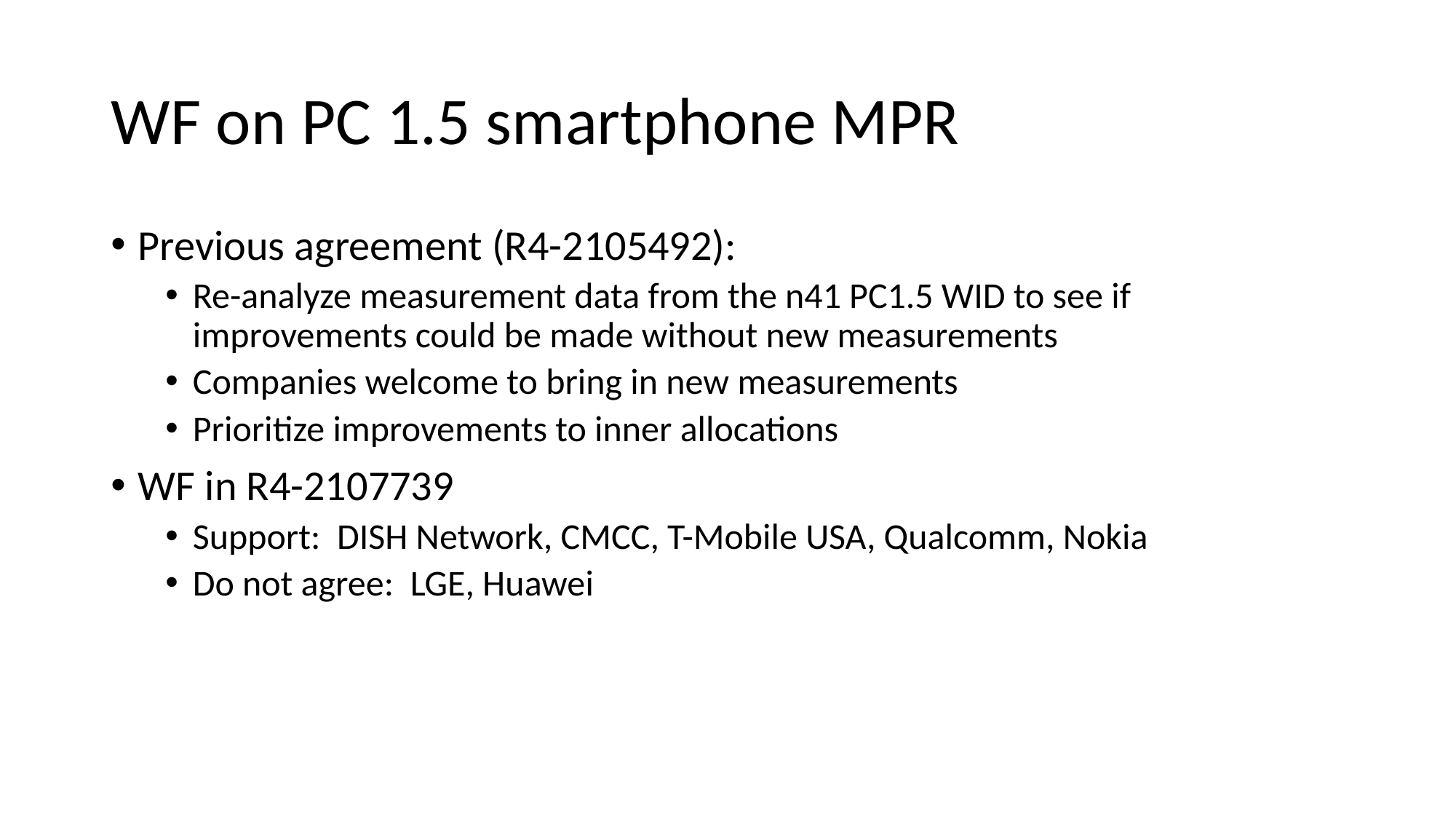

# WF on PC 1.5 smartphone MPR
Previous agreement (R4-2105492):
Re-analyze measurement data from the n41 PC1.5 WID to see if improvements could be made without new measurements
Companies welcome to bring in new measurements
Prioritize improvements to inner allocations
WF in R4-2107739
Support:  DISH Network, CMCC, T-Mobile USA, Qualcomm, Nokia
Do not agree:  LGE, Huawei